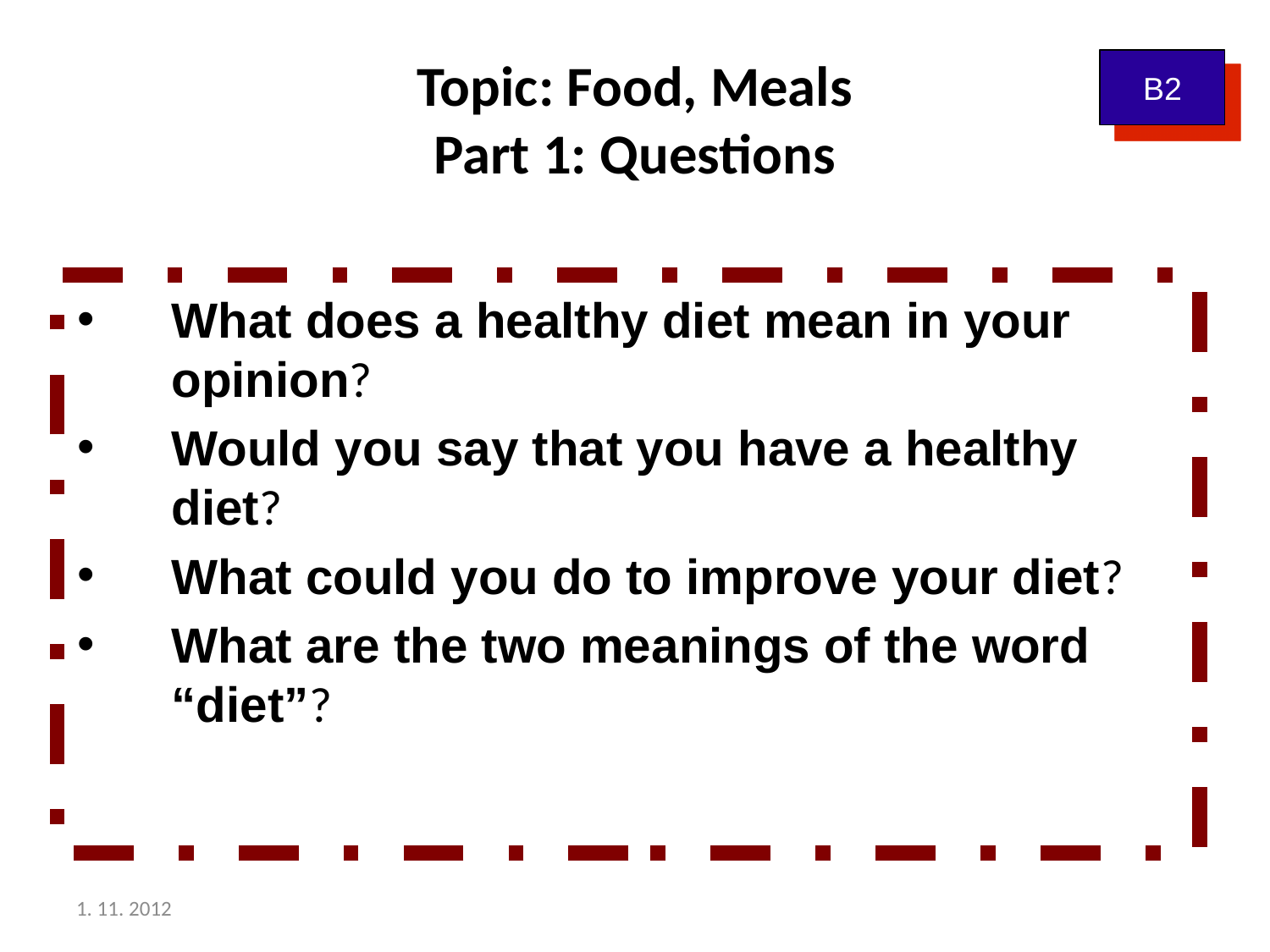

# Topic: Food, Meals Part 1: Questions
B2

What does a healthy diet mean in your opinion?
Would you say that you have a healthy diet?
What could you do to improve your diet?
What are the two meanings of the word “diet”?
1. 11. 2012